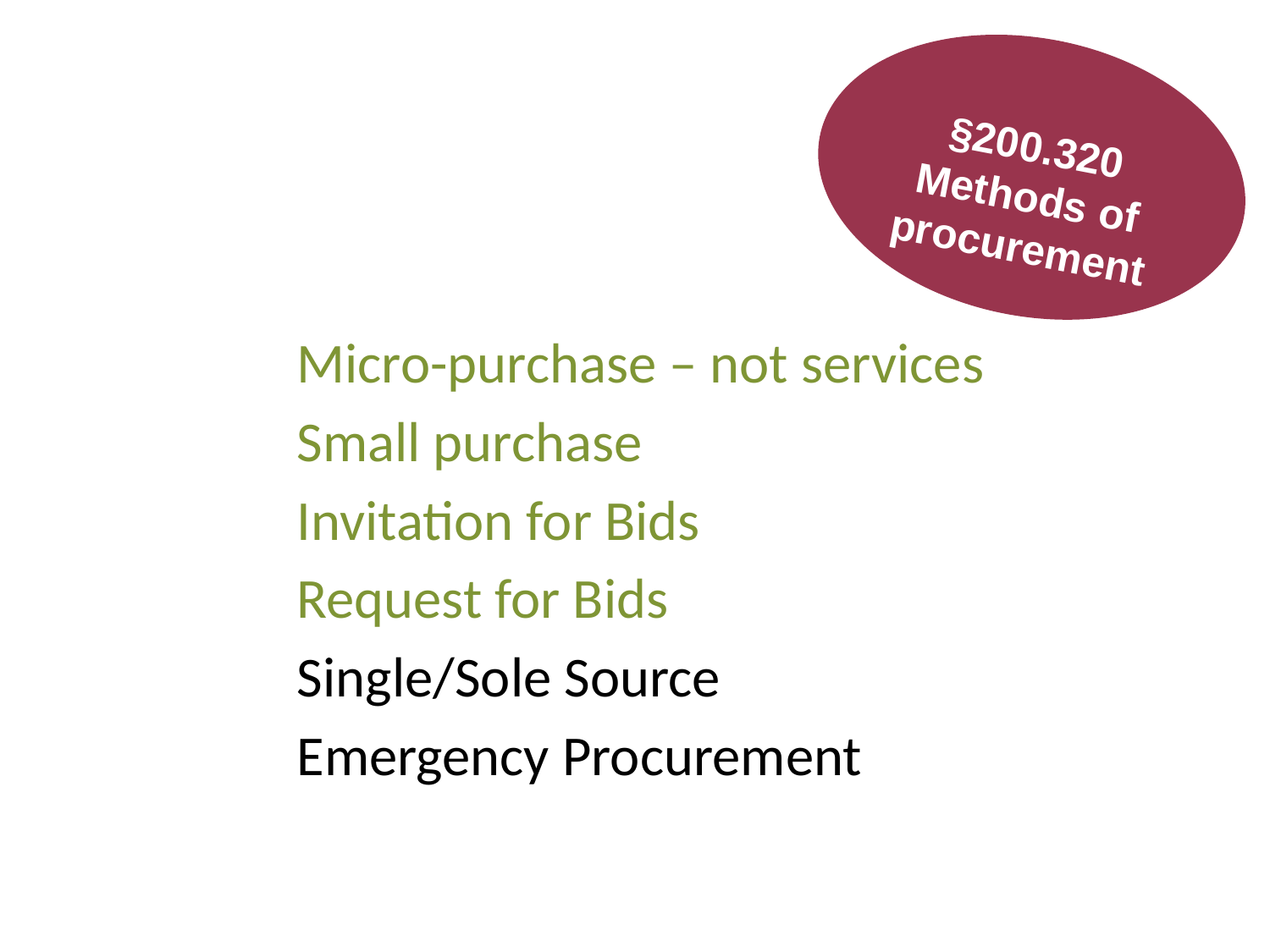

§200.320
Methods of procurement
Micro-purchase – not services
Small purchase
Invitation for Bids
Request for Bids
Single/Sole Source
Emergency Procurement